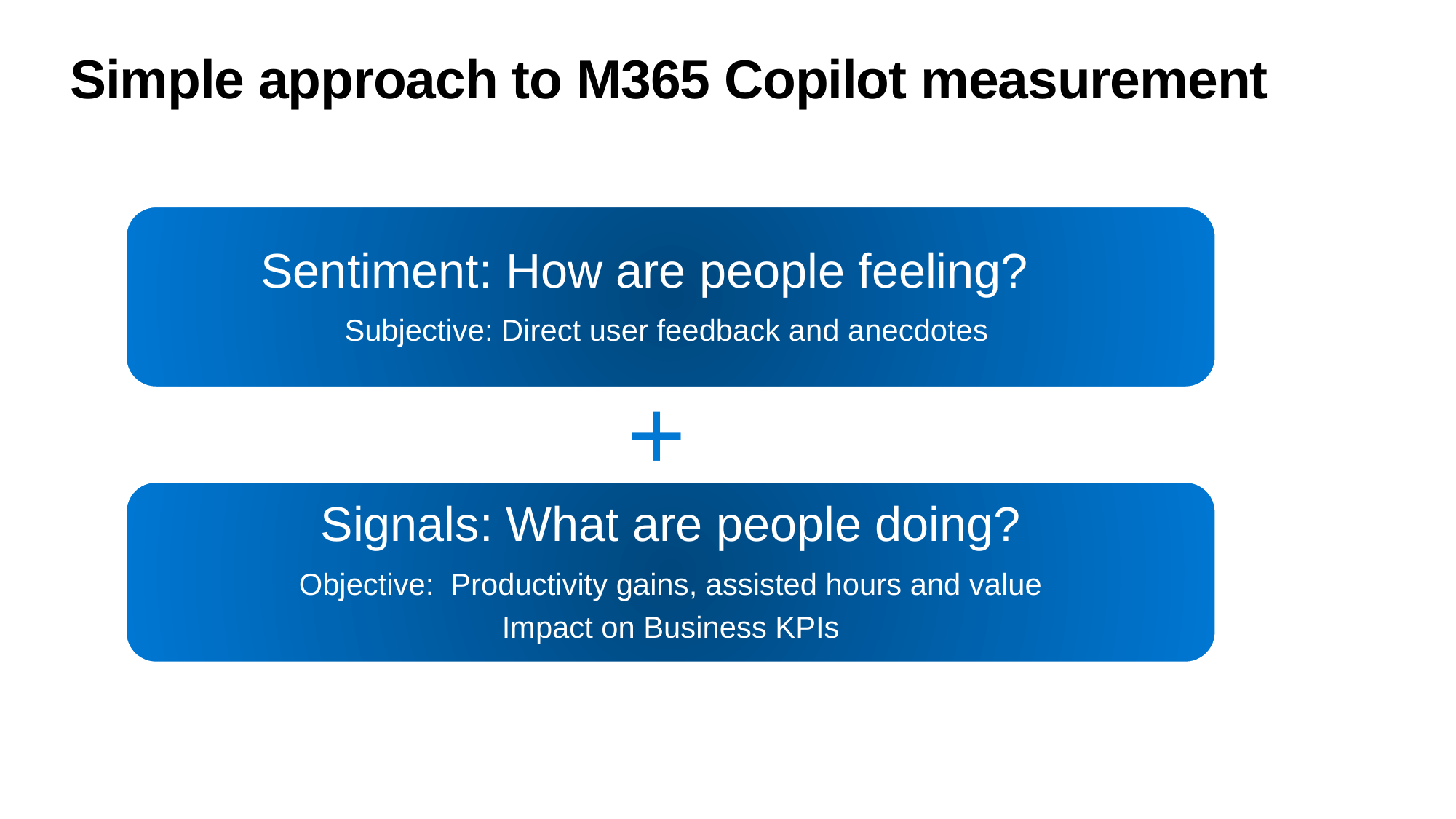

# Simple approach to M365 Copilot measurement

       Sentiment: How are people feeling?
Subjective: Direct user feedback and anecdotes
+

Signals: What are people doing?
Objective:  Productivity gains, assisted hours and value
Impact on Business KPIs